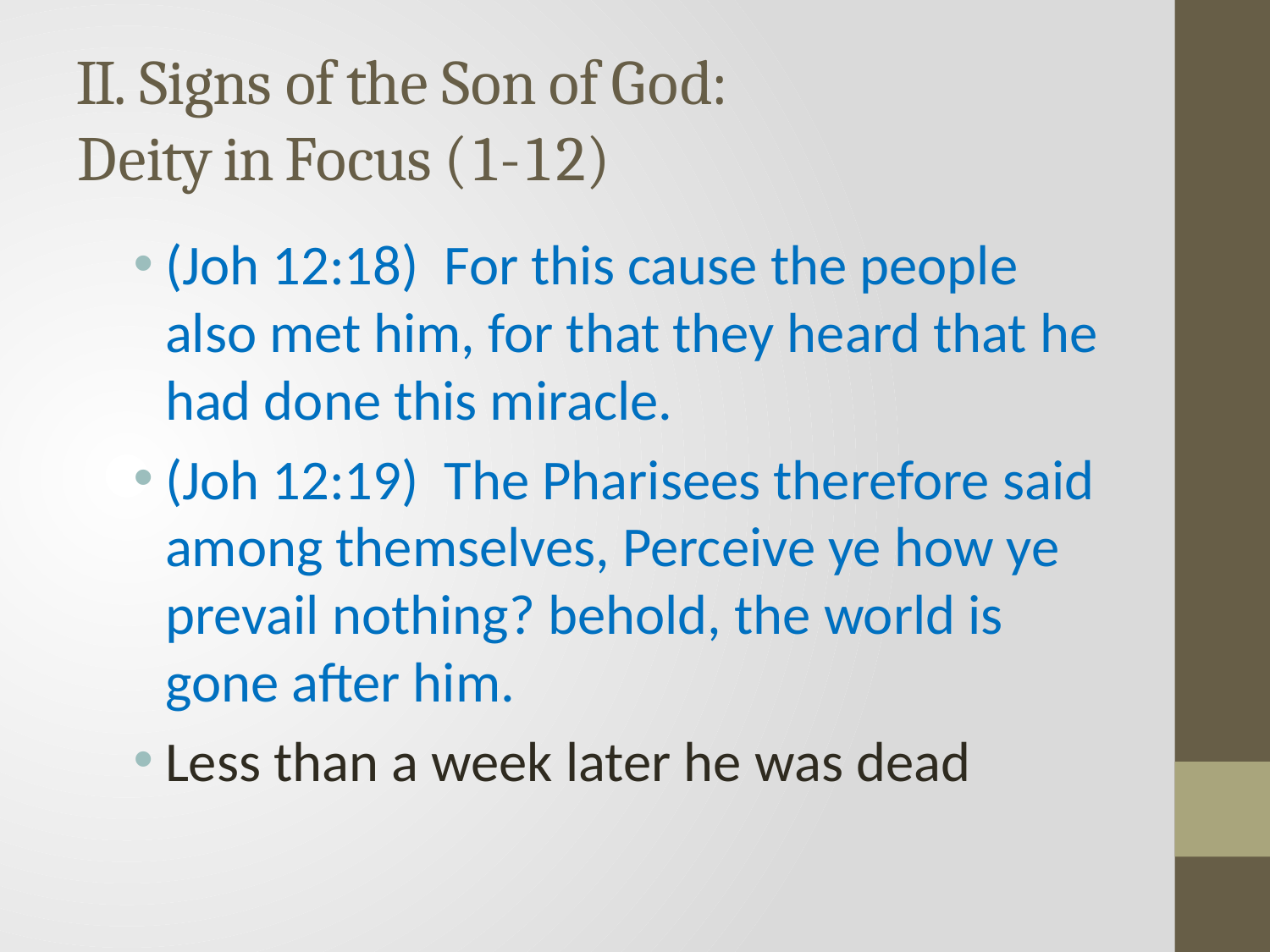

# II. Signs of the Son of God: Deity in Focus (1-12)
(Joh 12:18)  For this cause the people also met him, for that they heard that he had done this miracle.
(Joh 12:19)  The Pharisees therefore said among themselves, Perceive ye how ye prevail nothing? behold, the world is gone after him.
Less than a week later he was dead